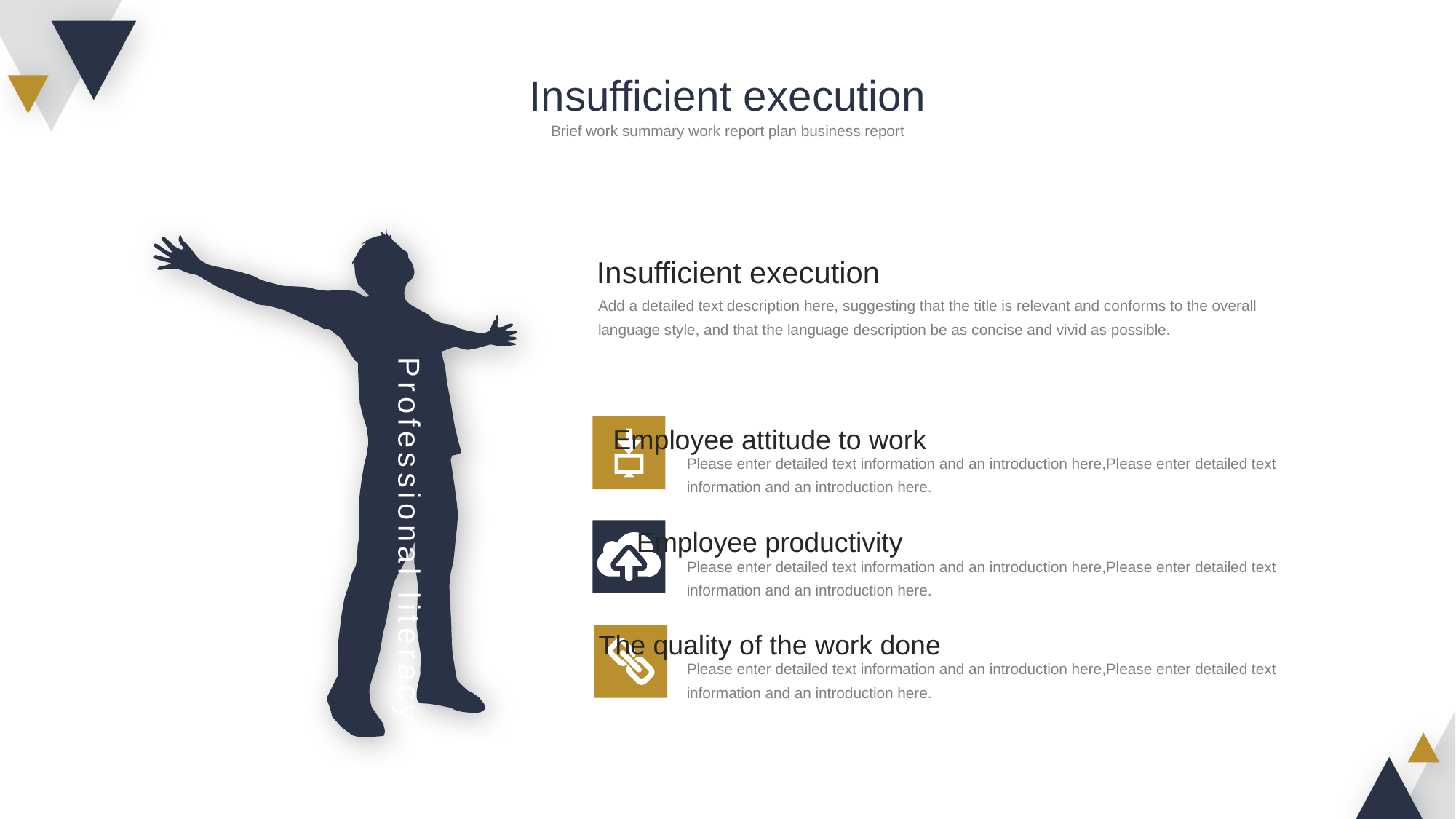

Insufficient execution
Brief work summary work report plan business report

Insufficient execution
Add a detailed text description here, suggesting that the title is relevant and conforms to the overall language style, and that the language description be as concise and vivid as possible.
Professional literacy
Employee attitude to work
Please enter detailed text information and an introduction here,Please enter detailed text information and an introduction here.

Employee productivity
Please enter detailed text information and an introduction here,Please enter detailed text information and an introduction here.

The quality of the work done
Please enter detailed text information and an introduction here,Please enter detailed text information and an introduction here.